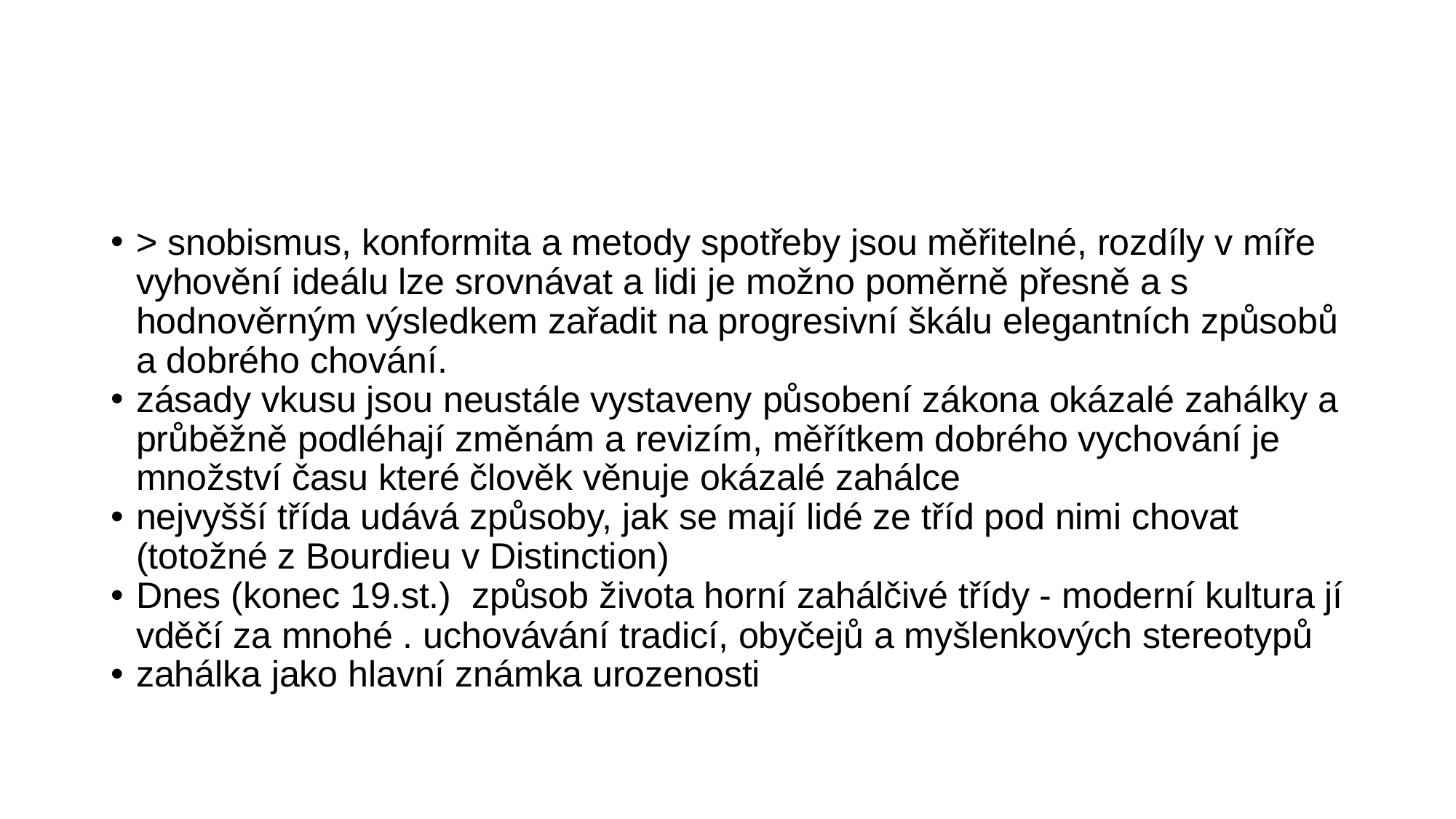

#
> snobismus, konformita a metody spotřeby jsou měřitelné, rozdíly v míře vyhovění ideálu lze srovnávat a lidi je možno poměrně přesně a s hodnověrným výsledkem zařadit na progresivní škálu elegantních způsobů a dobrého chování.
zásady vkusu jsou neustále vystaveny působení zákona okázalé zahálky a průběžně podléhají změnám a revizím, měřítkem dobrého vychování je množství času které člověk věnuje okázalé zahálce
nejvyšší třída udává způsoby, jak se mají lidé ze tříd pod nimi chovat (totožné z Bourdieu v Distinction)
Dnes (konec 19.st.)  způsob života horní zahálčivé třídy - moderní kultura jí vděčí za mnohé . uchovávání tradicí, obyčejů a myšlenkových stereotypů
zahálka jako hlavní známka urozenosti